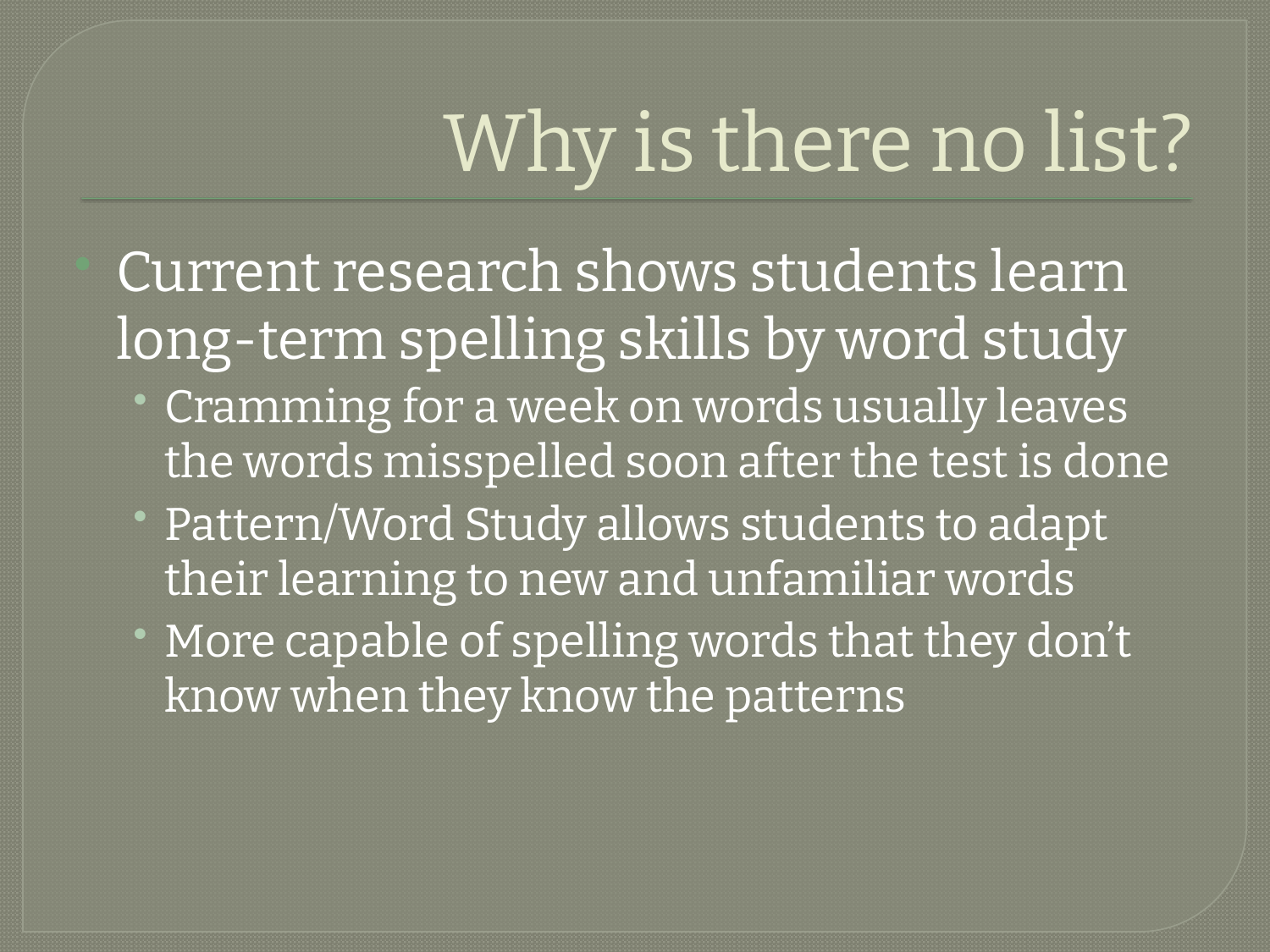

# Why is there no list?
Current research shows students learn long-term spelling skills by word study
Cramming for a week on words usually leaves the words misspelled soon after the test is done
Pattern/Word Study allows students to adapt their learning to new and unfamiliar words
More capable of spelling words that they don’t know when they know the patterns